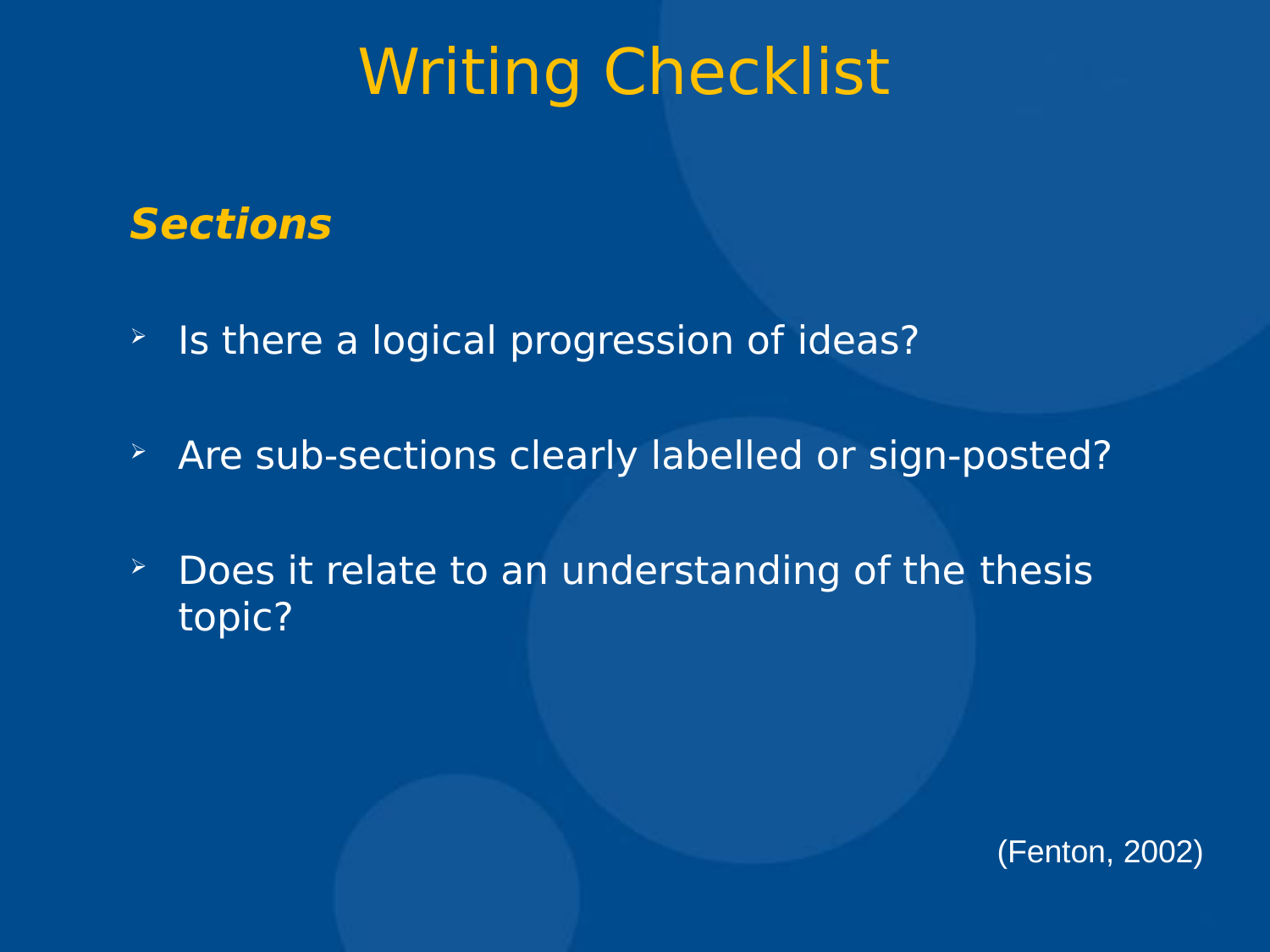

# Writing Checklist
Sections

Is there a logical progression of ideas?

Are sub-sections clearly labelled or sign-posted?

Does it relate to an understanding of the thesis
topic?
(Fenton, 2002)